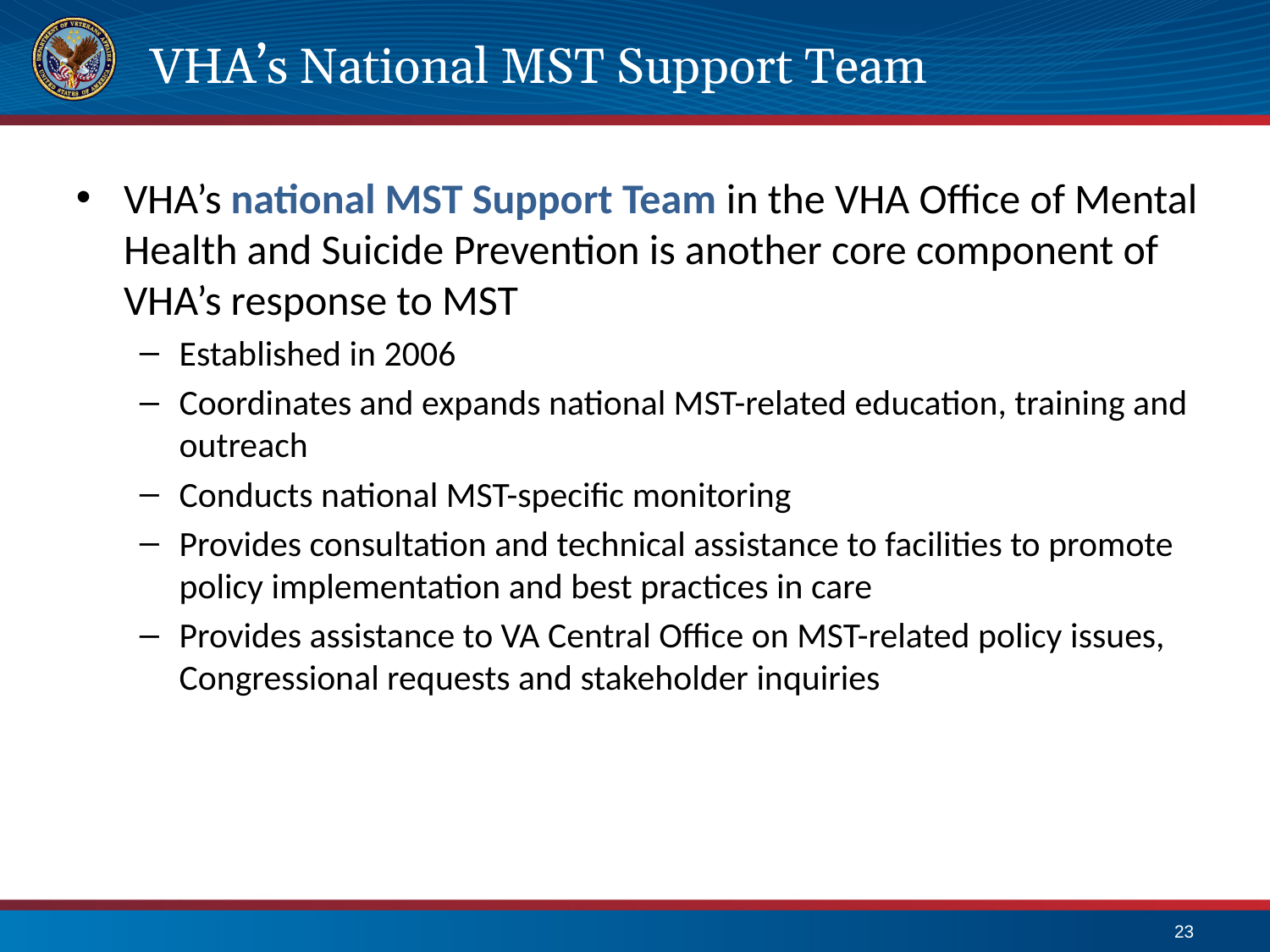

# VHA’s National MST Support Team
VHA’s national MST Support Team in the VHA Office of Mental Health and Suicide Prevention is another core component of VHA’s response to MST
Established in 2006
Coordinates and expands national MST-related education, training and outreach
Conducts national MST-specific monitoring
Provides consultation and technical assistance to facilities to promote policy implementation and best practices in care
Provides assistance to VA Central Office on MST-related policy issues, Congressional requests and stakeholder inquiries

23